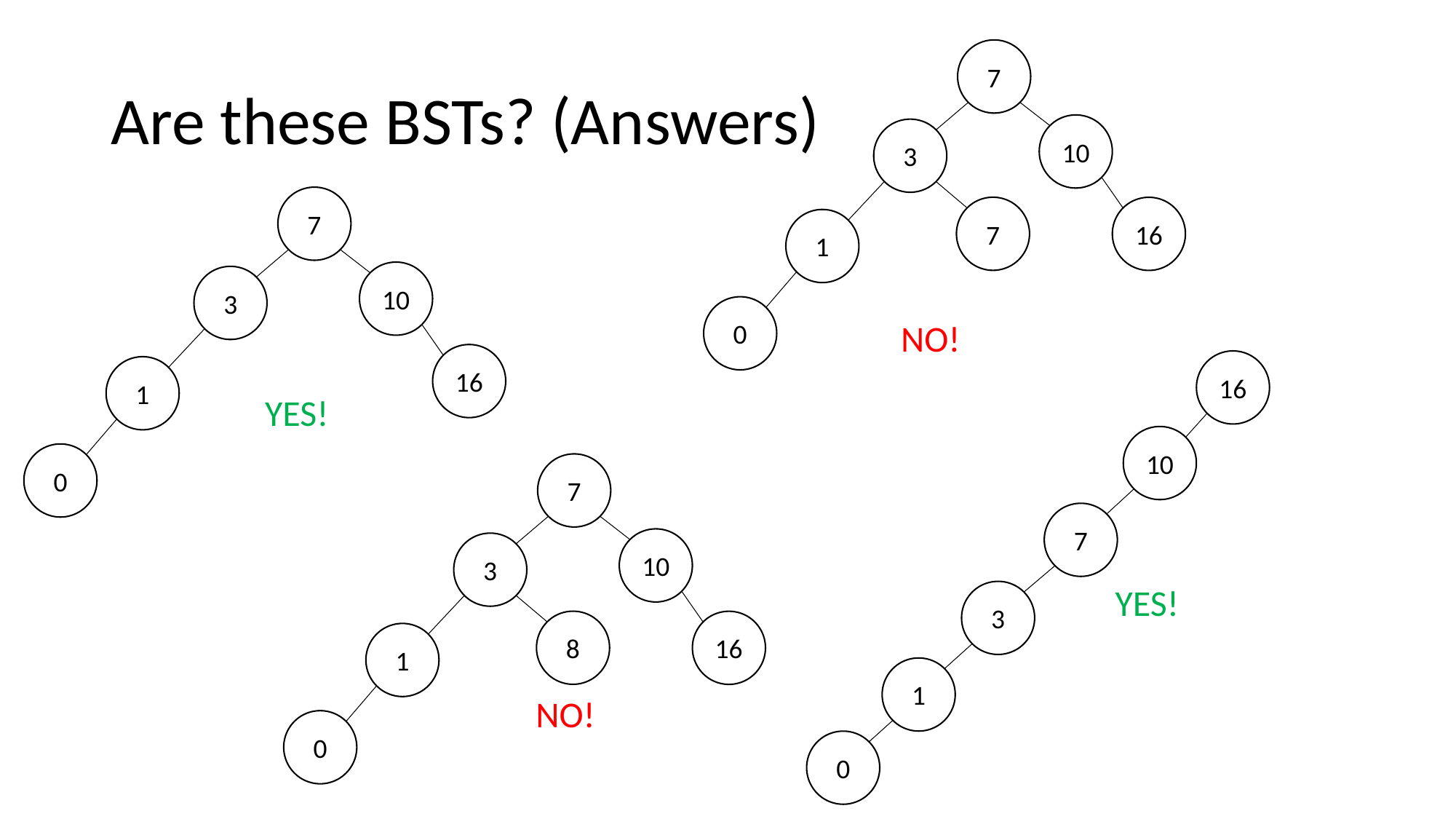

7
10
3
16
1
0
7
NO!
# Are these BSTs? (Answers)
7
10
3
16
1
0
YES!
16
10
7
3
1
0
YES!
7
10
3
16
1
0
8
NO!